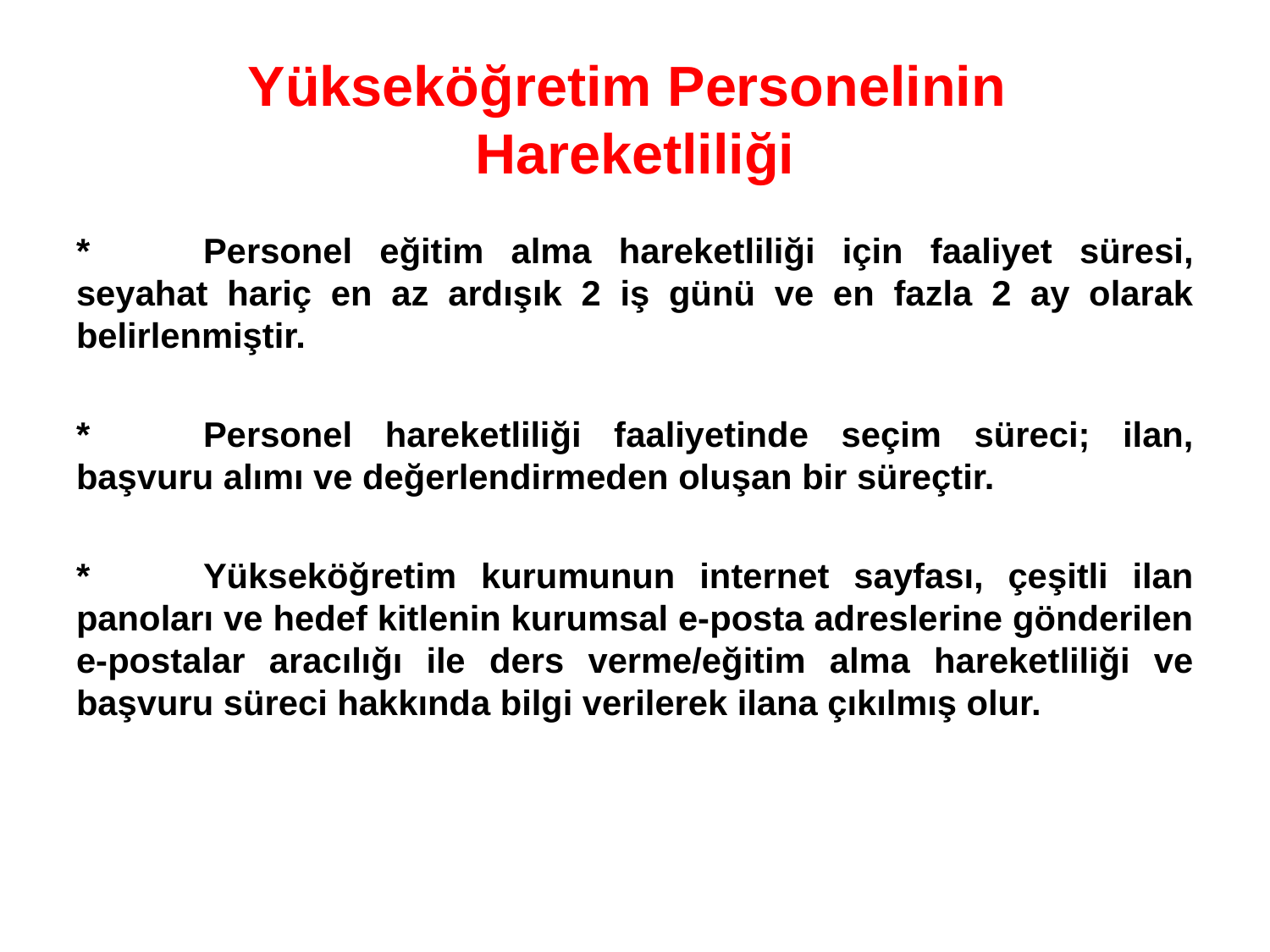

# Yükseköğretim Personelinin Hareketliliği
*	Personel eğitim alma hareketliliği için faaliyet süresi, seyahat hariç en az ardışık 2 iş günü ve en fazla 2 ay olarak belirlenmiştir.

*	Personel hareketliliği faaliyetinde seçim süreci; ilan, başvuru alımı ve değerlendirmeden oluşan bir süreçtir.

*	Yükseköğretim kurumunun internet sayfası, çeşitli ilan panoları ve hedef kitlenin kurumsal e-posta adreslerine gönderilen e-postalar aracılığı ile ders verme/eğitim alma hareketliliği ve başvuru süreci hakkında bilgi verilerek ilana çıkılmış olur.